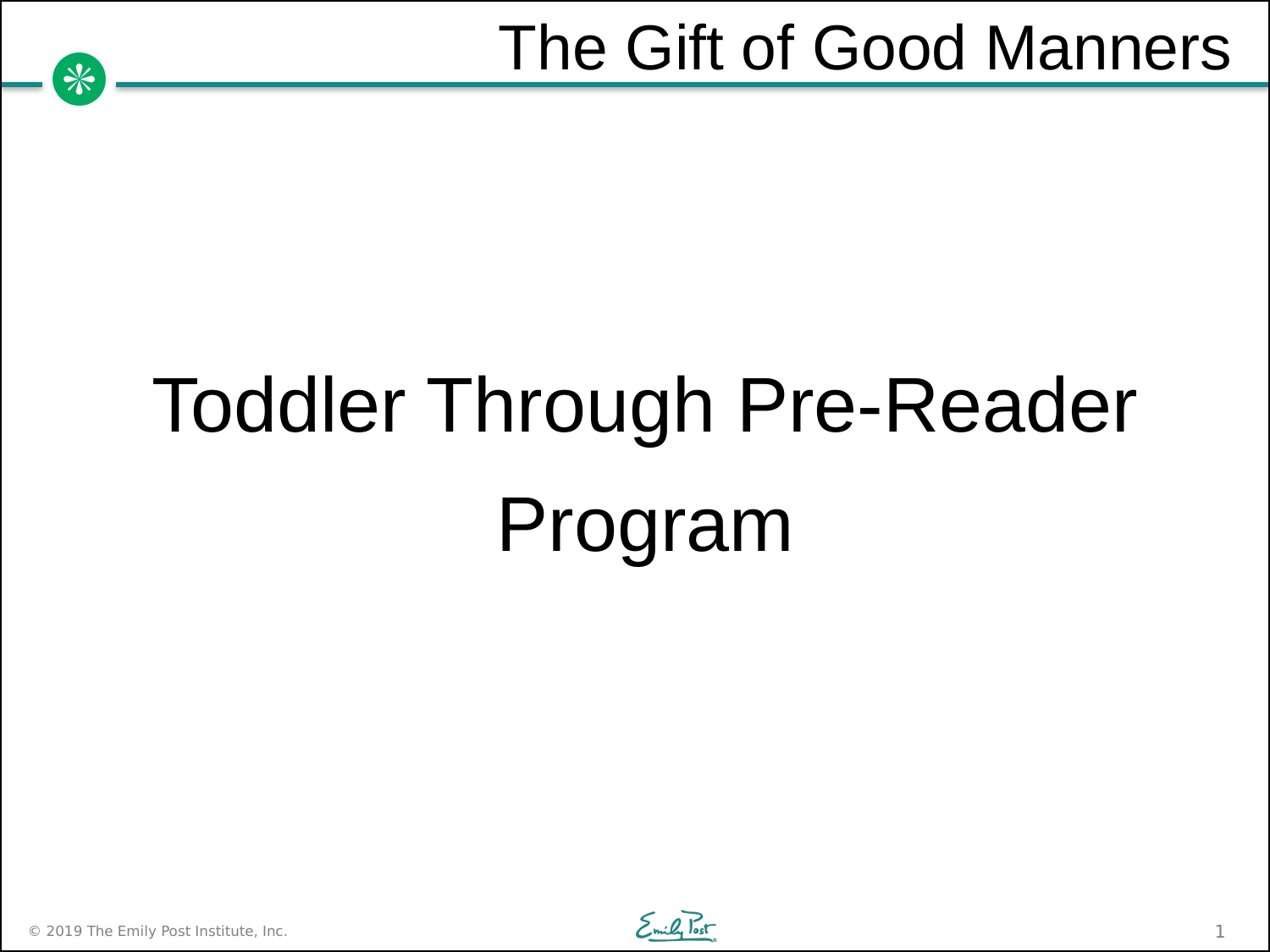

The Gift of Good Manners
# Toddler Through Pre-Reader Program